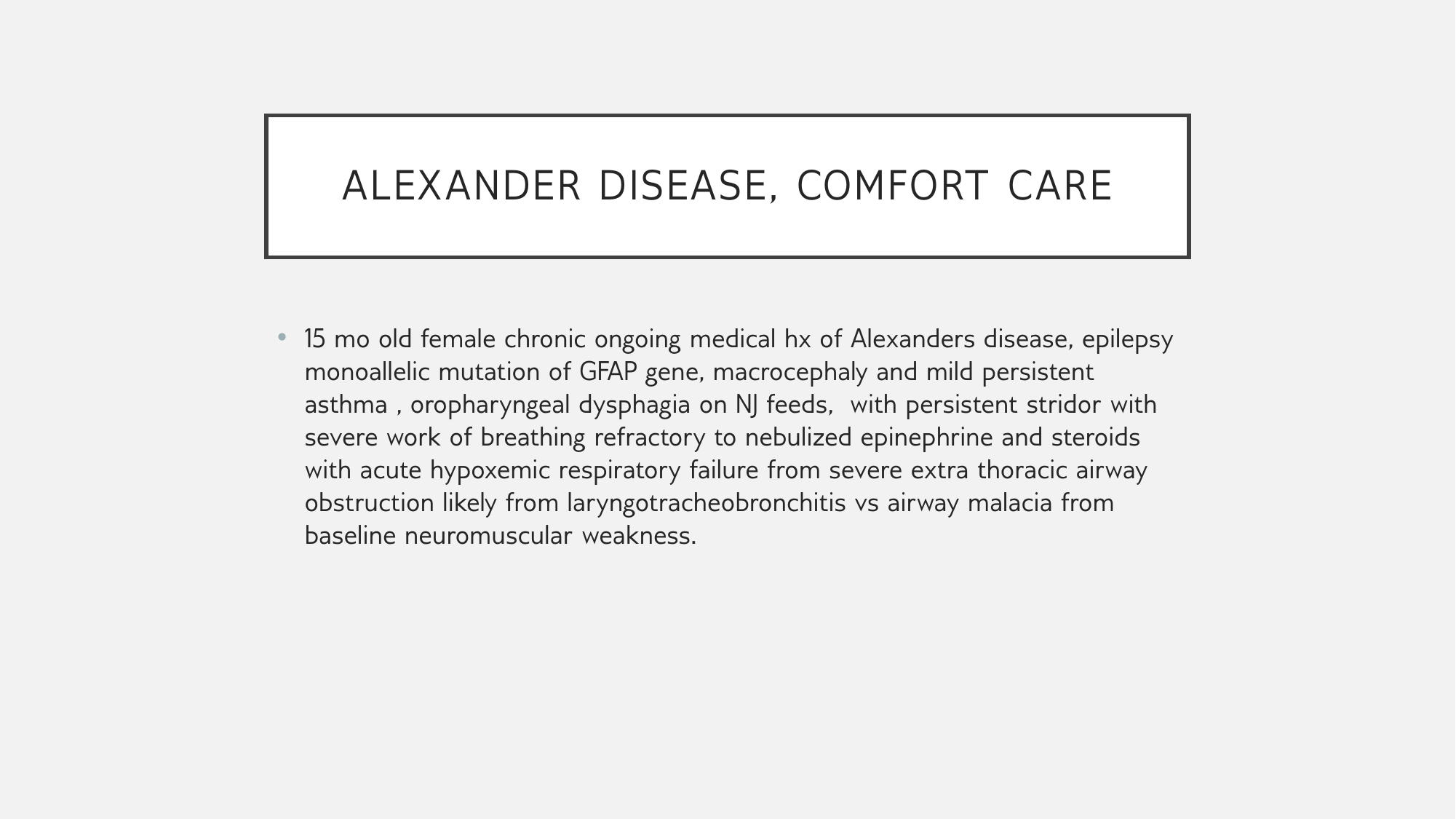

# Alexander disease, comfort care
15 mo old female chronic ongoing medical hx of Alexanders disease, epilepsy monoallelic mutation of GFAP gene, macrocephaly and mild persistent asthma , oropharyngeal dysphagia on NJ feeds,  with persistent stridor with severe work of breathing refractory to nebulized epinephrine and steroids with acute hypoxemic respiratory failure from severe extra thoracic airway obstruction likely from laryngotracheobronchitis vs airway malacia from baseline neuromuscular weakness.